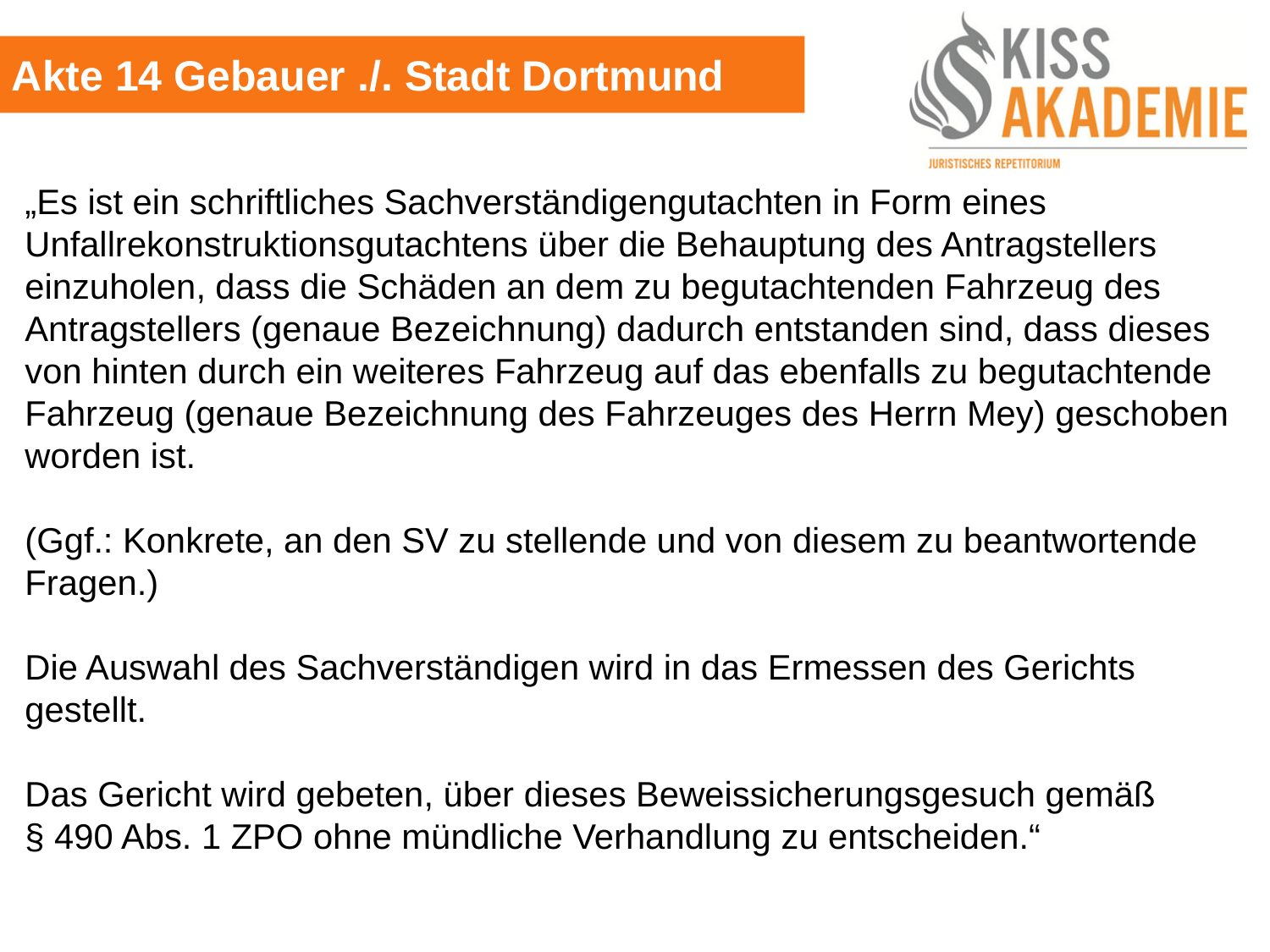

Akte 14 Gebauer ./. Stadt Dortmund

„Es ist ein schriftliches Sachverständigengutachten in Form eines Unfallrekonstruktionsgutachtens über die Behauptung des Antragstellers einzuholen, dass die Schäden an dem zu begutachtenden Fahrzeug des Antragstellers (genaue Bezeichnung) dadurch entstanden sind, dass dieses von hinten durch ein weiteres Fahrzeug auf das ebenfalls zu begutachtende Fahrzeug (genaue Bezeichnung des Fahrzeuges des Herrn Mey) geschoben worden ist.

(Ggf.: Konkrete, an den SV zu stellende und von diesem zu beantwortende Fragen.)

Die Auswahl des Sachverständigen wird in das Ermessen des Gerichts gestellt.

Das Gericht wird gebeten, über dieses Beweissicherungsgesuch gemäß       § 490 Abs. 1 ZPO ohne mündliche Verhandlung zu entscheiden.“